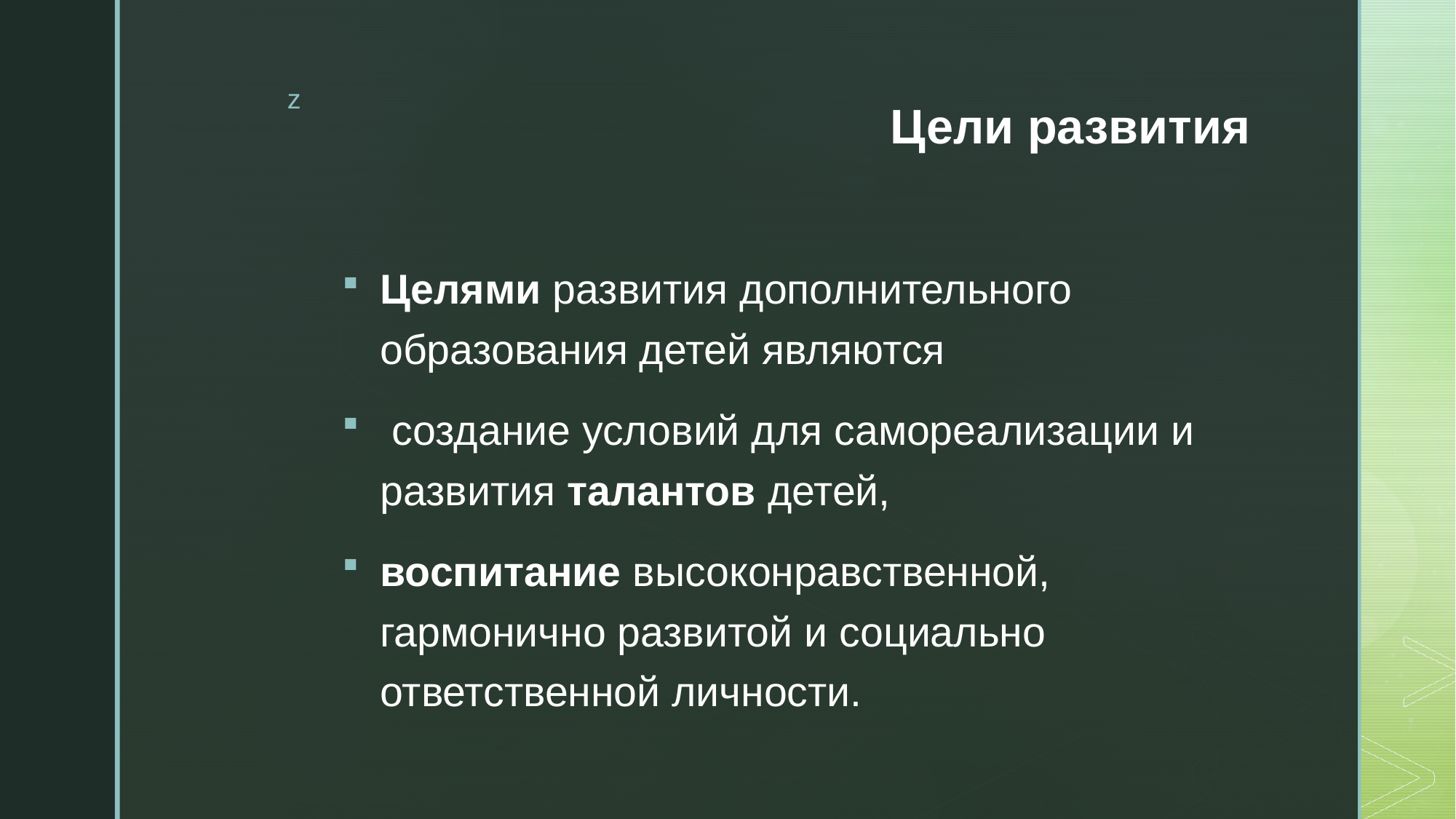

# Цели развития
Целями развития дополнительного образования детей являются
 создание условий для самореализации и развития талантов детей,
воспитание высоконравственной, гармонично развитой и социально ответственной личности.